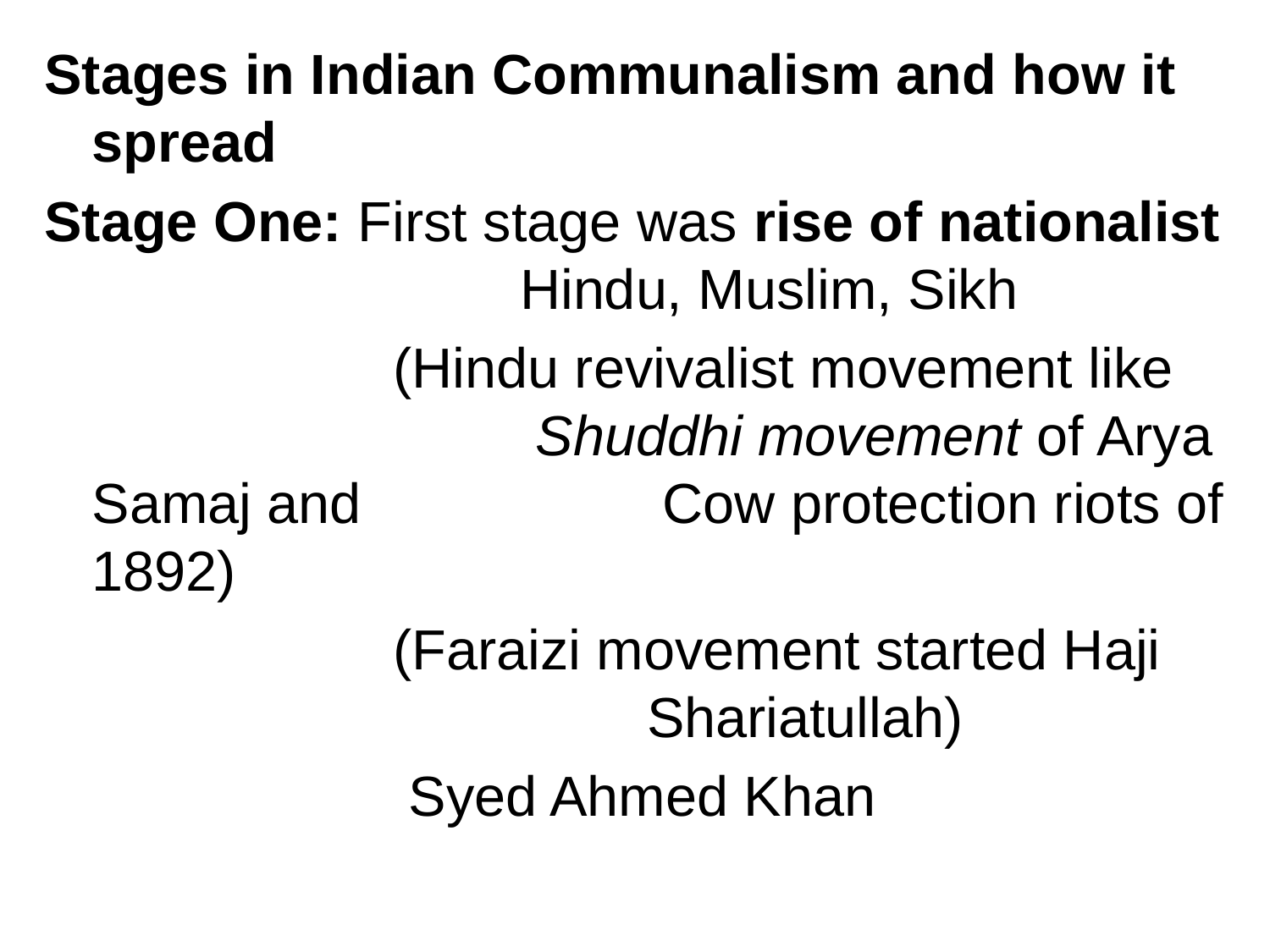

Stages in Indian Communalism and how it spread
Stage One: First stage was rise of nationalist 			   Hindu, Muslim, Sikh
			   (Hindu revivalist movement like 			    Shuddhi movement of Arya Samaj and    		    Cow protection riots of 1892)
			   (Faraizi movement started Haji 				   Shariatullah)
			    Syed Ahmed Khan